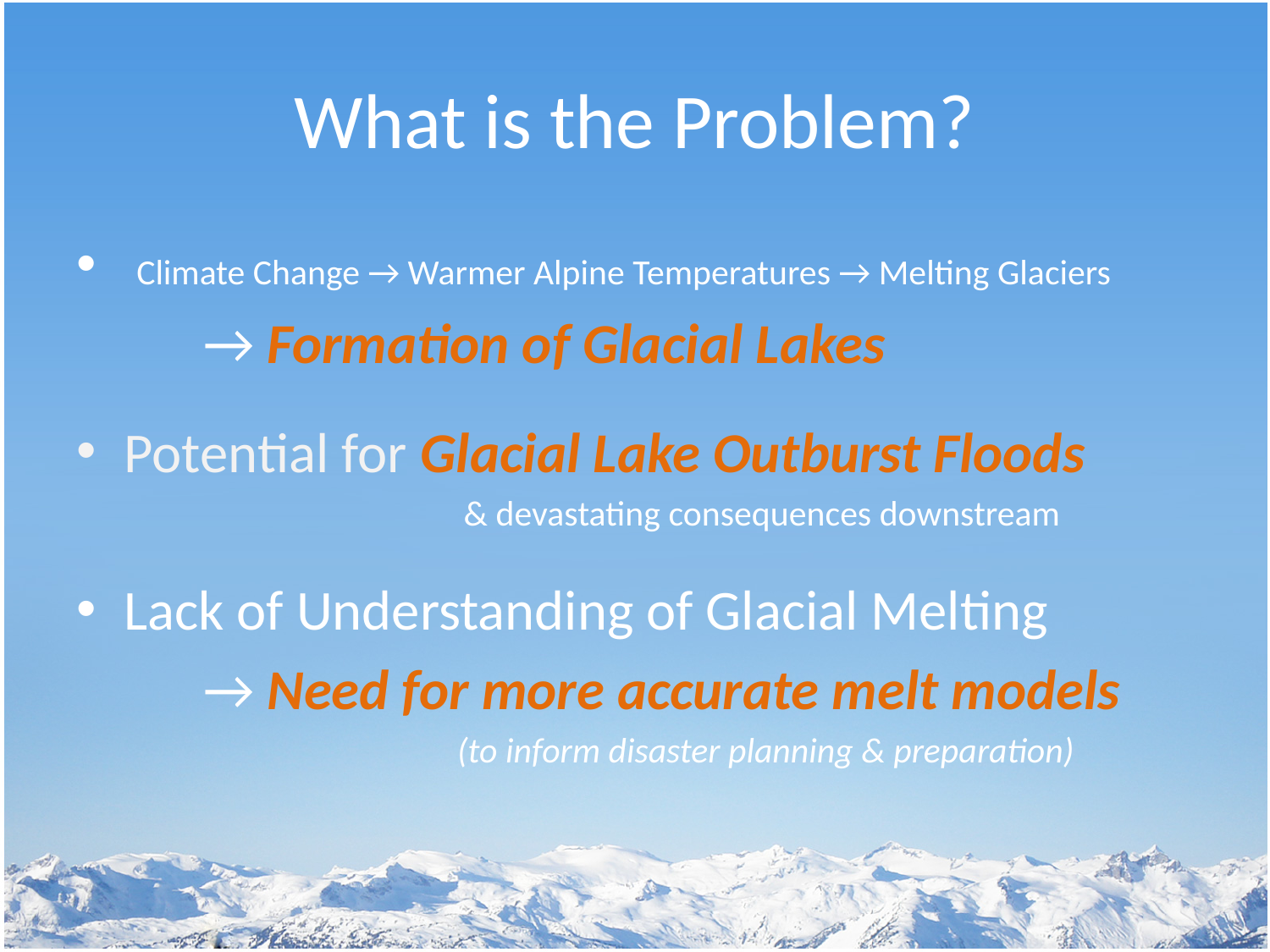

# What is the Problem?
 Climate Change → Warmer Alpine Temperatures → Melting Glaciers
	→ Formation of Glacial Lakes

Potential for Glacial Lake Outburst Floods
 		& devastating consequences downstream

Lack of Understanding of Glacial Melting
	→ Need for more accurate melt models
			(to inform disaster planning & preparation)